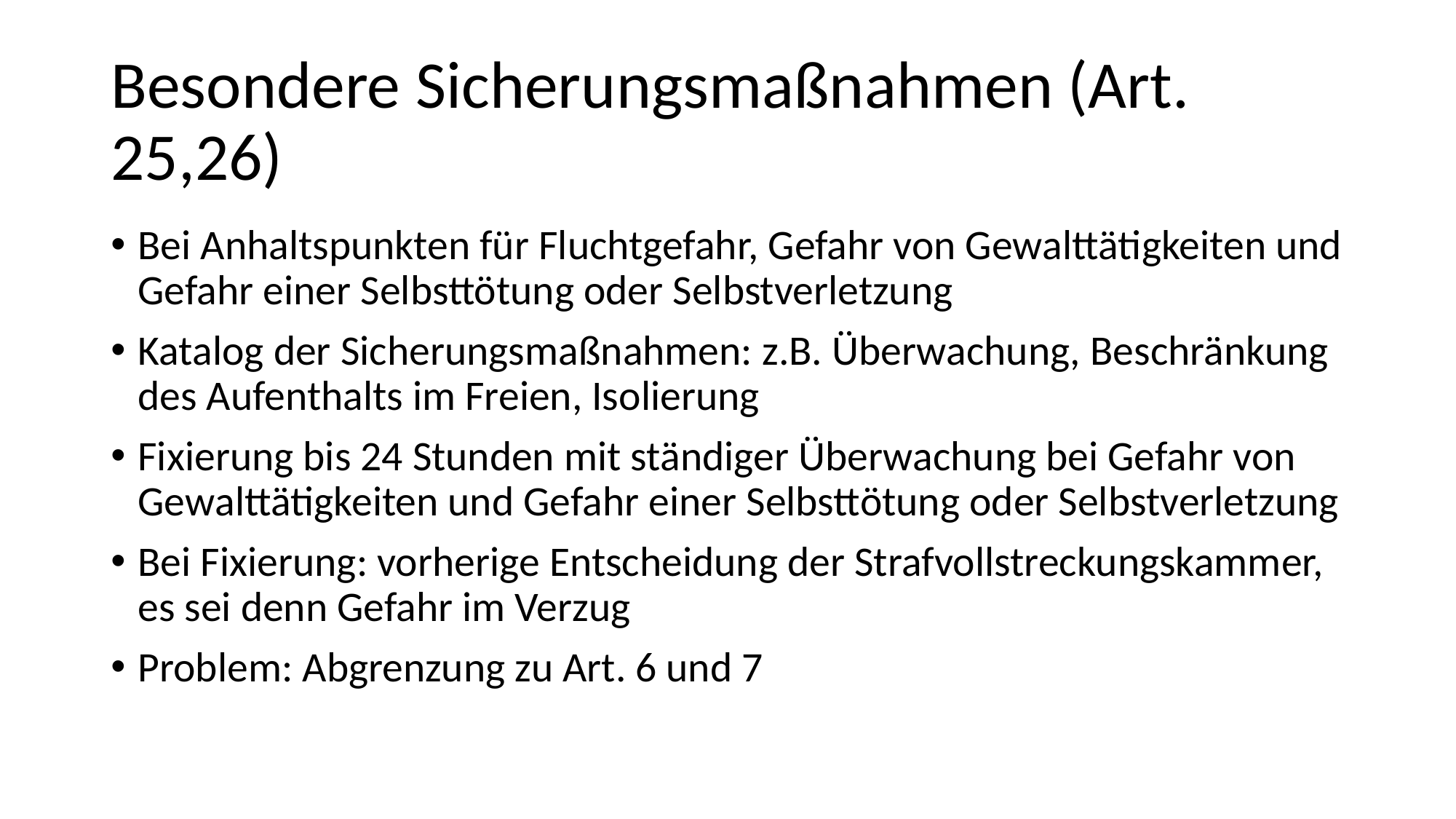

# Besondere Sicherungsmaßnahmen (Art. 25,26)
Bei Anhaltspunkten für Fluchtgefahr, Gefahr von Gewalttätigkeiten und Gefahr einer Selbsttötung oder Selbstverletzung
Katalog der Sicherungsmaßnahmen: z.B. Überwachung, Beschränkung des Aufenthalts im Freien, Isolierung
Fixierung bis 24 Stunden mit ständiger Überwachung bei Gefahr von Gewalttätigkeiten und Gefahr einer Selbsttötung oder Selbstverletzung
Bei Fixierung: vorherige Entscheidung der Strafvollstreckungskammer, es sei denn Gefahr im Verzug
Problem: Abgrenzung zu Art. 6 und 7